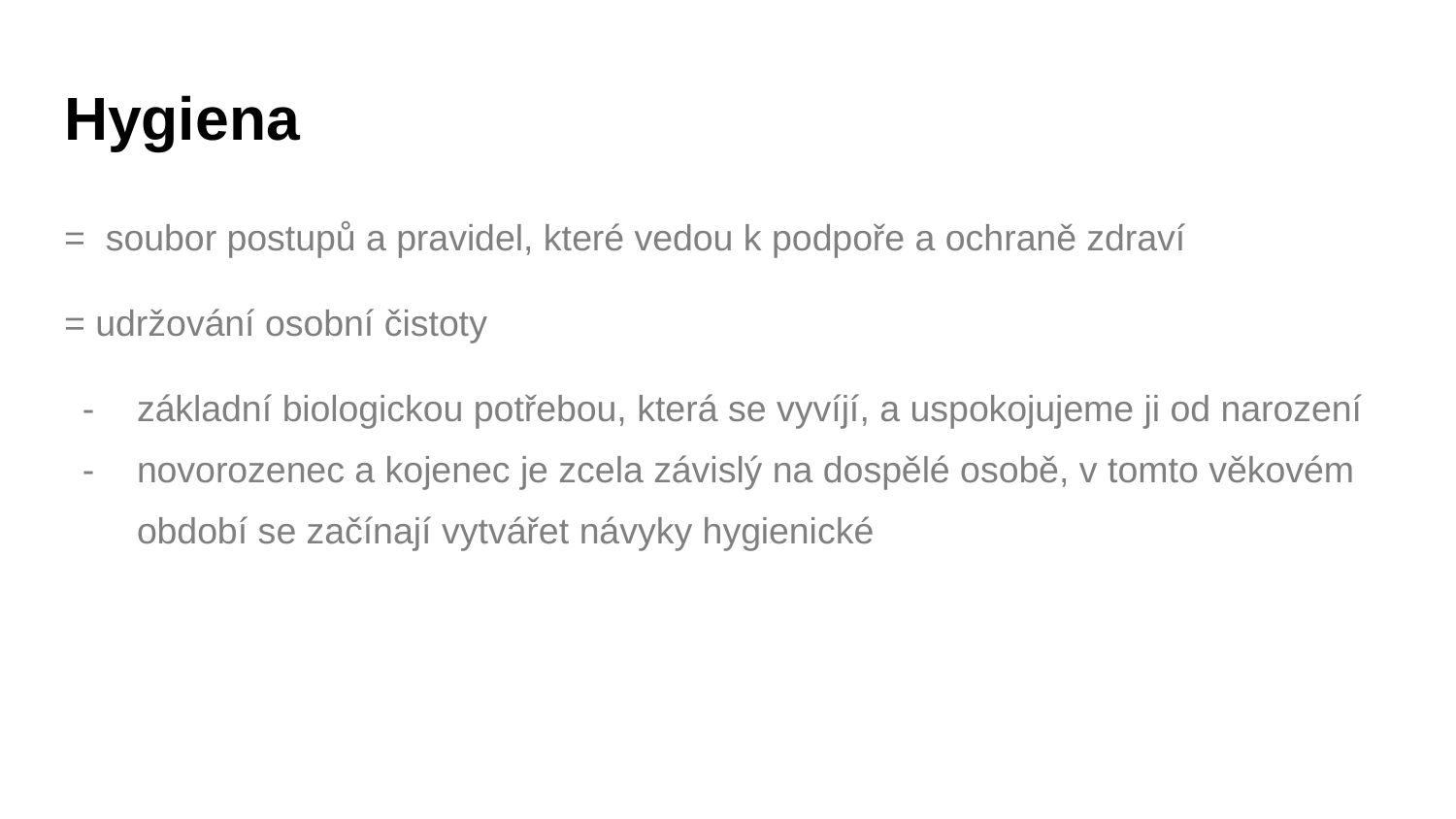

# Hygiena
=  soubor postupů a pravidel, které vedou k podpoře a ochraně zdraví
= udržování osobní čistoty
základní biologickou potřebou, která se vyvíjí, a uspokojujeme ji od narození
novorozenec a kojenec je zcela závislý na dospělé osobě, v tomto věkovém období se začínají vytvářet návyky hygienické